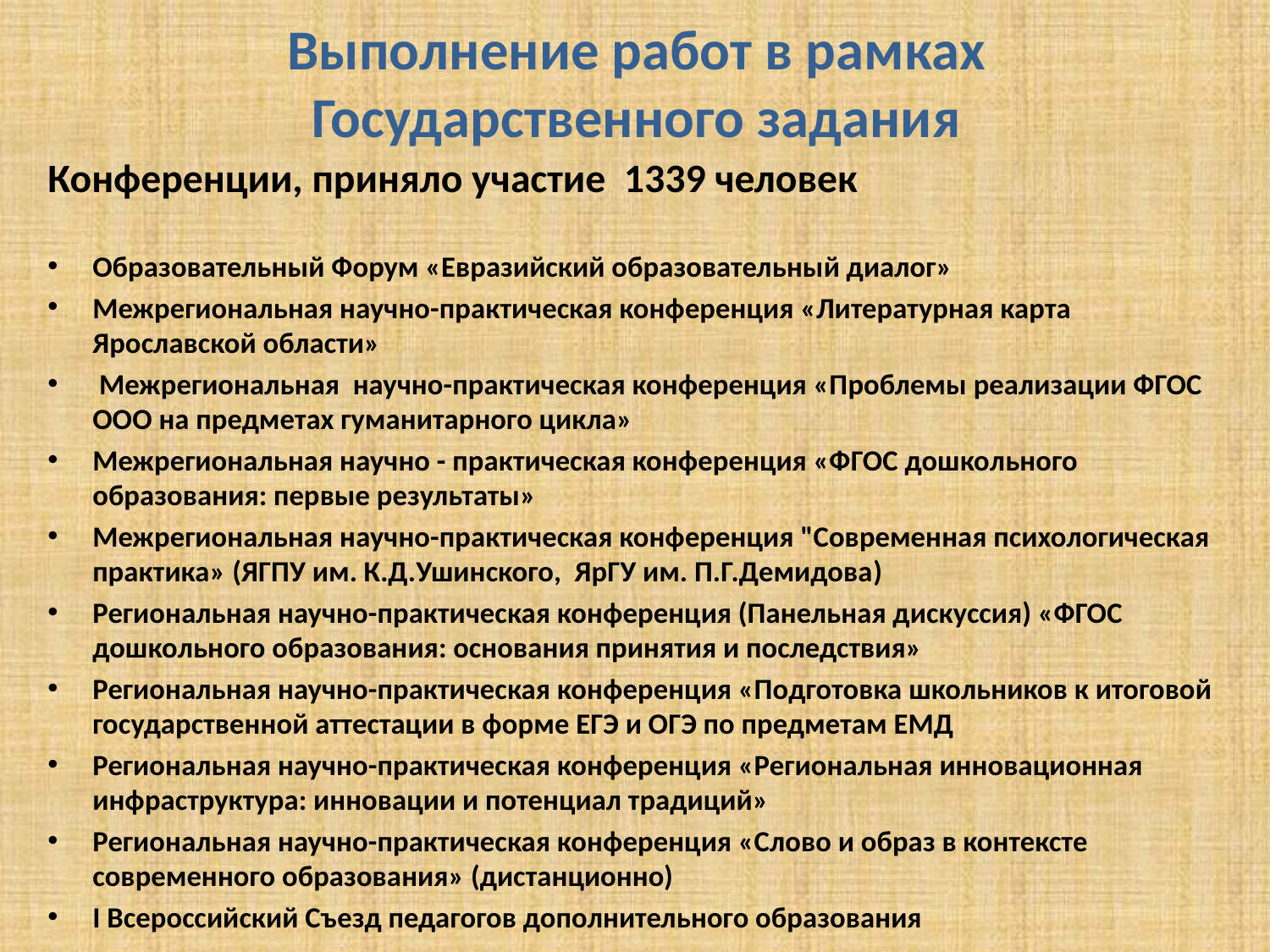

# Выполнение работ в рамках Государственного задания
Конференции, приняло участие  1339 человек

Образовательный Форум «Евразийский образовательный диалог»
Межрегиональная научно-практическая конференция «Литературная карта Ярославской области»
 Межрегиональная  научно-практическая конференция «Проблемы реализации ФГОС ООО на предметах гуманитарного цикла»
Межрегиональная научно - практическая конференция «ФГОС дошкольного образования: первые результаты»
Межрегиональная научно-практическая конференция "Современная психологическая практика» (ЯГПУ им. К.Д.Ушинского,  ЯрГУ им. П.Г.Демидова)
Региональная научно-практическая конференция (Панельная дискуссия) «ФГОС дошкольного образования: основания принятия и последствия»
Региональная научно-практическая конференция «Подготовка школьников к итоговой государственной аттестации в форме ЕГЭ и ОГЭ по предметам ЕМД
Региональная научно-практическая конференция «Региональная инновационная инфраструктура: инновации и потенциал традиций»
Региональная научно-практическая конференция «Слово и образ в контексте современного образования» (дистанционно)
I Всероссийский Съезд педагогов дополнительного образования